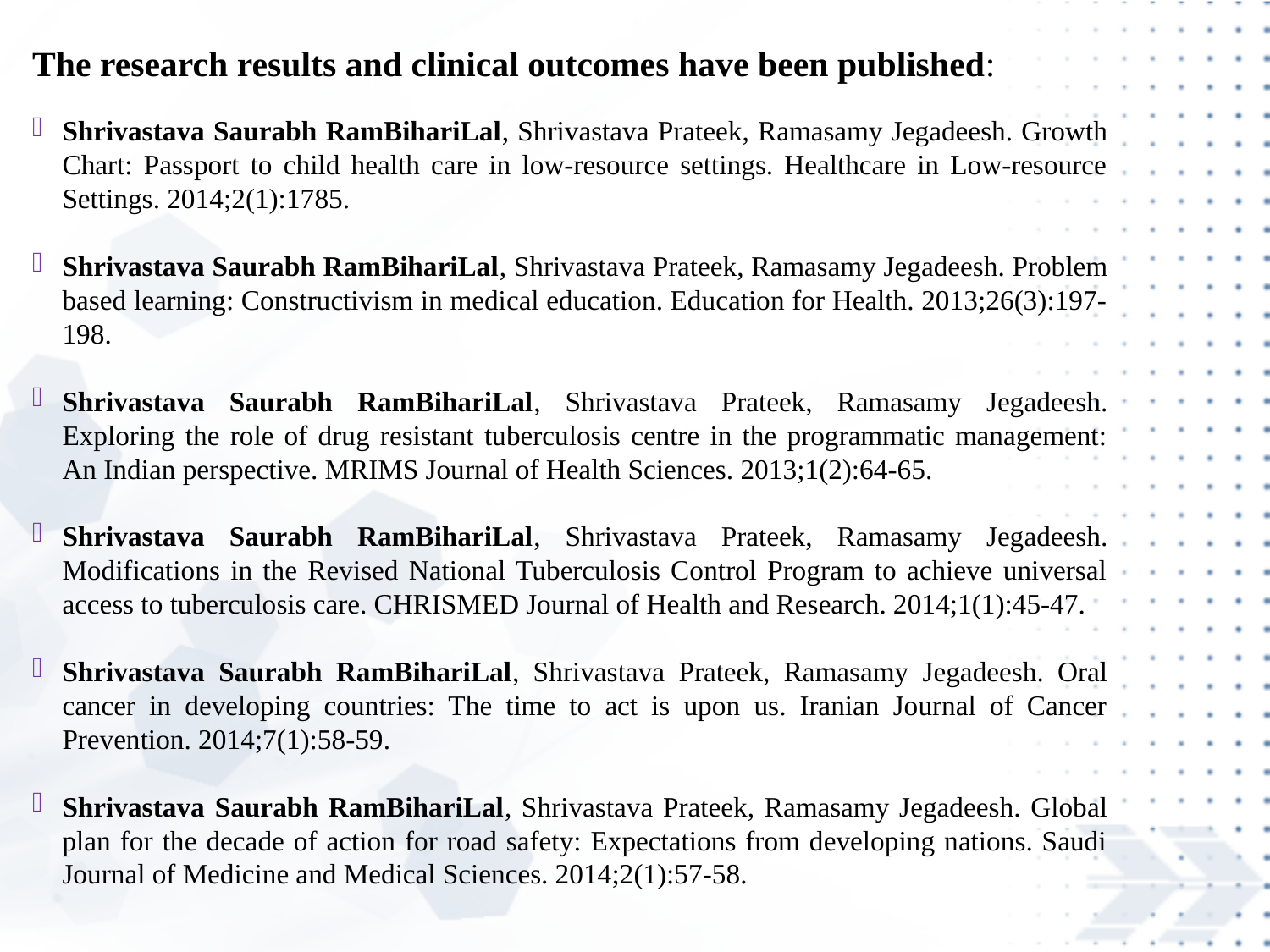

The research results and clinical outcomes have been published:

Shrivastava Saurabh RamBihariLal, Shrivastava Prateek, Ramasamy Jegadeesh. Growth Chart: Passport to child health care in low-resource settings. Healthcare in Low-resource Settings. 2014;2(1):1785.

Shrivastava Saurabh RamBihariLal, Shrivastava Prateek, Ramasamy Jegadeesh. Problem based learning: Constructivism in medical education. Education for Health. 2013;26(3):197-198.

Shrivastava Saurabh RamBihariLal, Shrivastava Prateek, Ramasamy Jegadeesh. Exploring the role of drug resistant tuberculosis centre in the programmatic management: An Indian perspective. MRIMS Journal of Health Sciences. 2013;1(2):64-65.

Shrivastava Saurabh RamBihariLal, Shrivastava Prateek, Ramasamy Jegadeesh. Modifications in the Revised National Tuberculosis Control Program to achieve universal access to tuberculosis care. CHRISMED Journal of Health and Research. 2014;1(1):45-47.

Shrivastava Saurabh RamBihariLal, Shrivastava Prateek, Ramasamy Jegadeesh. Oral cancer in developing countries: The time to act is upon us. Iranian Journal of Cancer Prevention. 2014;7(1):58-59.

Shrivastava Saurabh RamBihariLal, Shrivastava Prateek, Ramasamy Jegadeesh. Global plan for the decade of action for road safety: Expectations from developing nations. Saudi Journal of Medicine and Medical Sciences. 2014;2(1):57-58.